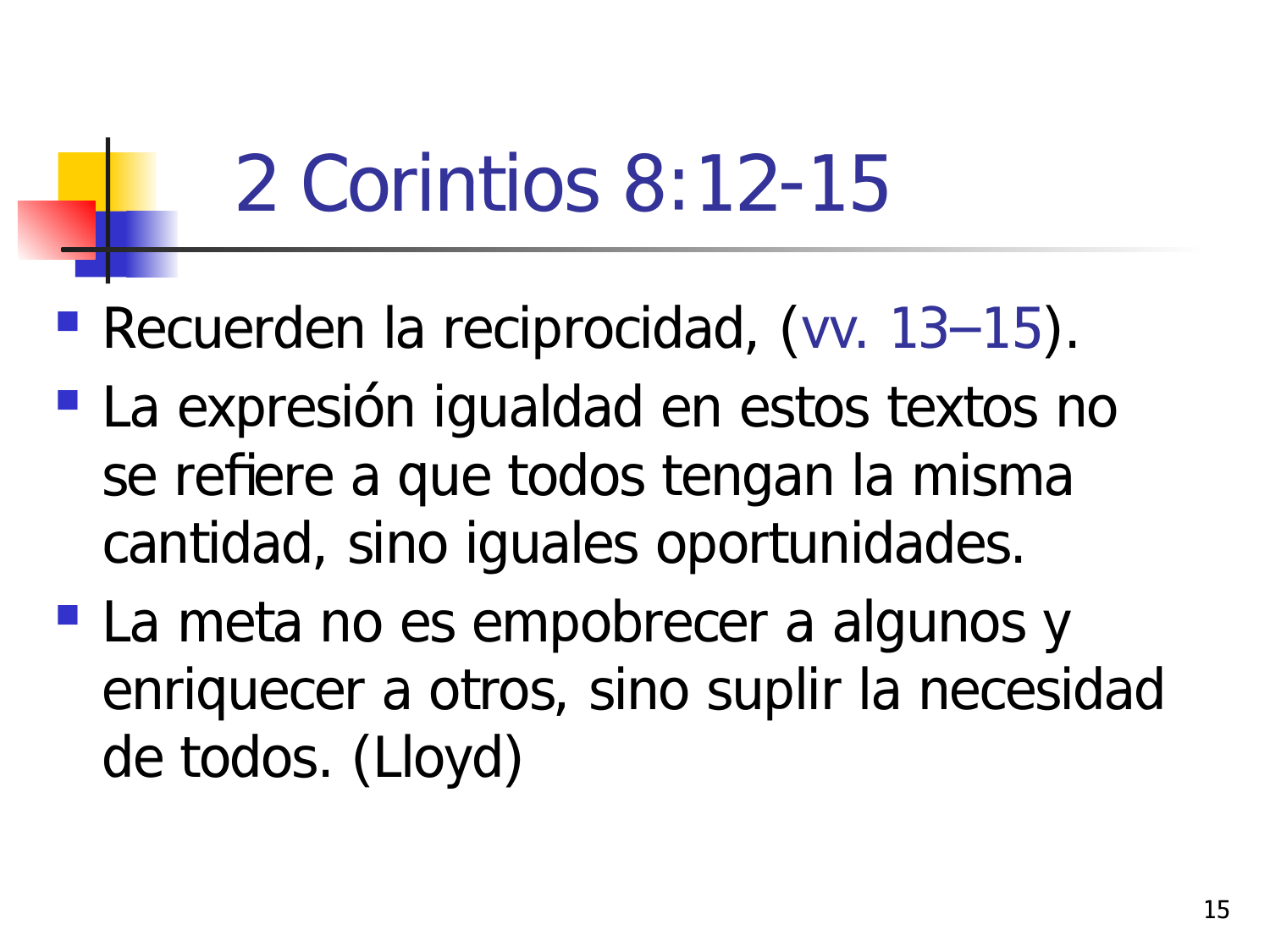

# 2 Corintios 8:12-15
Recuerden la reciprocidad, (vv. 13–15).
La expresión igualdad en estos textos no se refiere a que todos tengan la misma cantidad, sino iguales oportunidades.
La meta no es empobrecer a algunos y enriquecer a otros, sino suplir la necesidad de todos. (Lloyd)
15